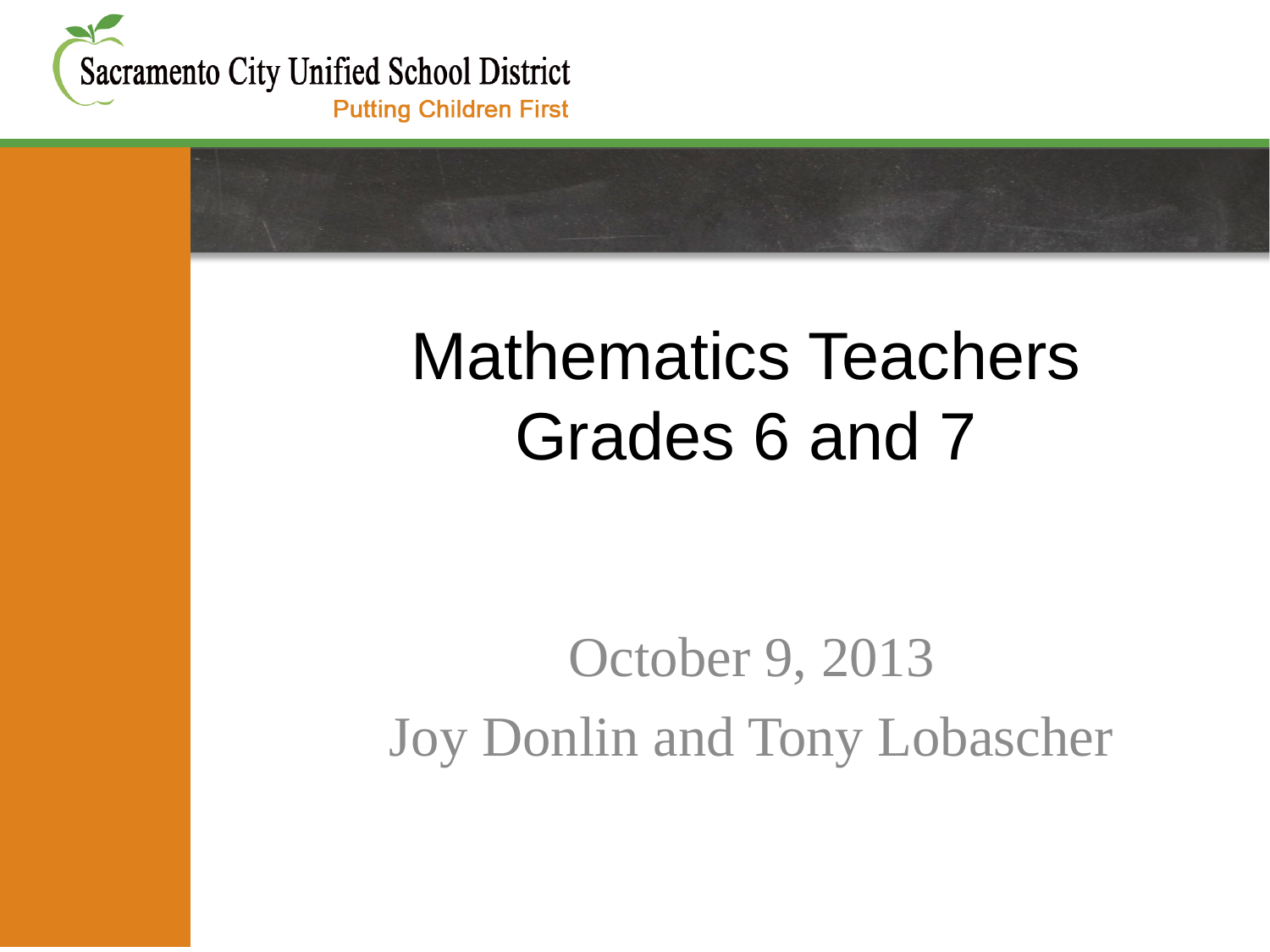

# Mathematics Teachers Grades 6 and 7

October 9, 2013
Joy Donlin and Tony Lobascher